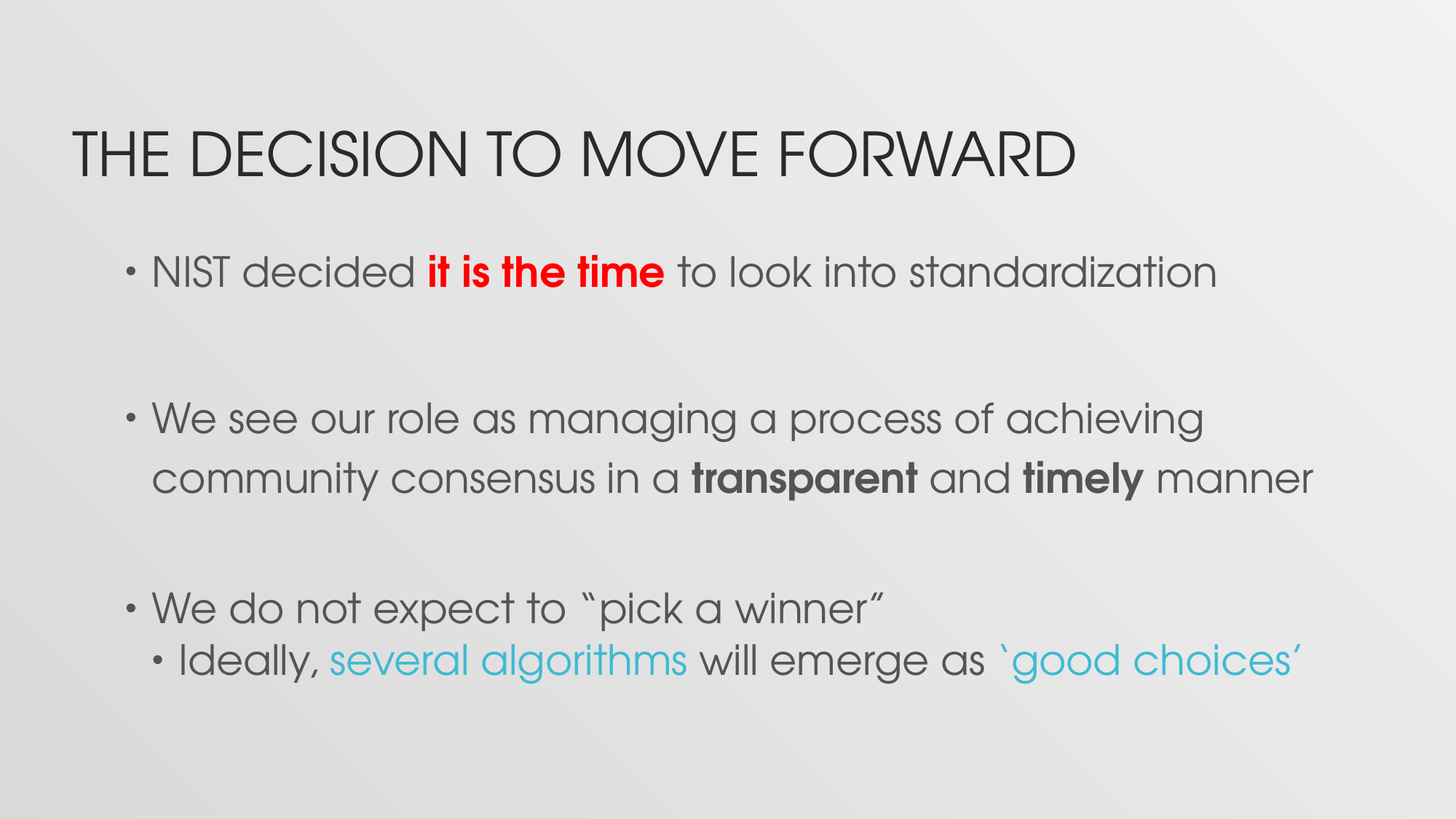

# The decision to move forward
NIST decided it is the time to look into standardization

We see our role as managing a process of achieving community consensus in a transparent and timely manner

We do not expect to “pick a winner”
Ideally, several algorithms will emerge as ‘good choices’